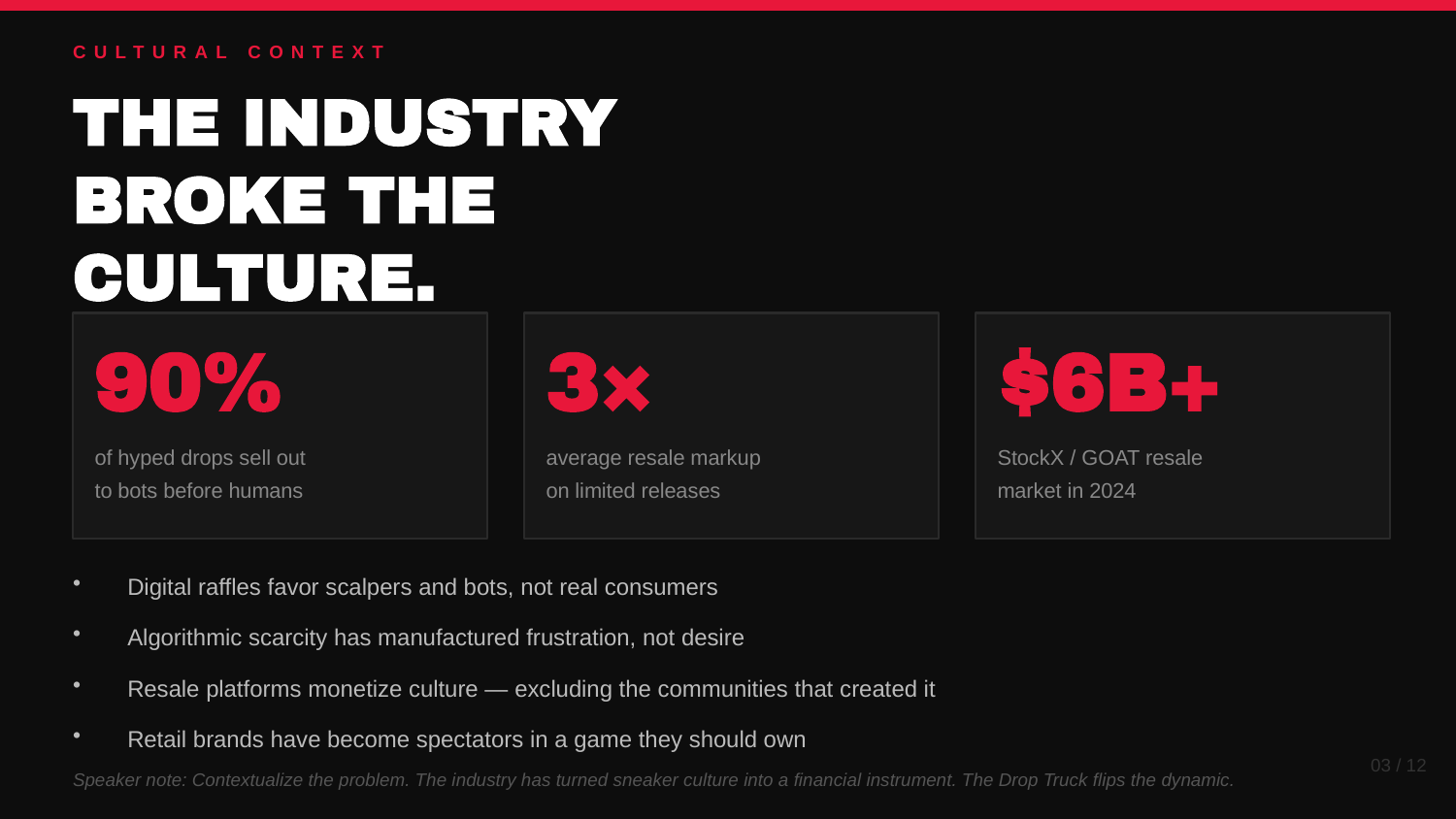

CULTURAL CONTEXT
THE INDUSTRY
BROKE THE CULTURE.

90%
3×
$6B+
of hyped drops sell out
to bots before humans
average resale markup
on limited releases
StockX / GOAT resale
market in 2024
Digital raffles favor scalpers and bots, not real consumers
Algorithmic scarcity has manufactured frustration, not desire
Resale platforms monetize culture — excluding the communities that created it
Retail brands have become spectators in a game they should own
03 / 12
Speaker note: Contextualize the problem. The industry has turned sneaker culture into a financial instrument. The Drop Truck flips the dynamic.